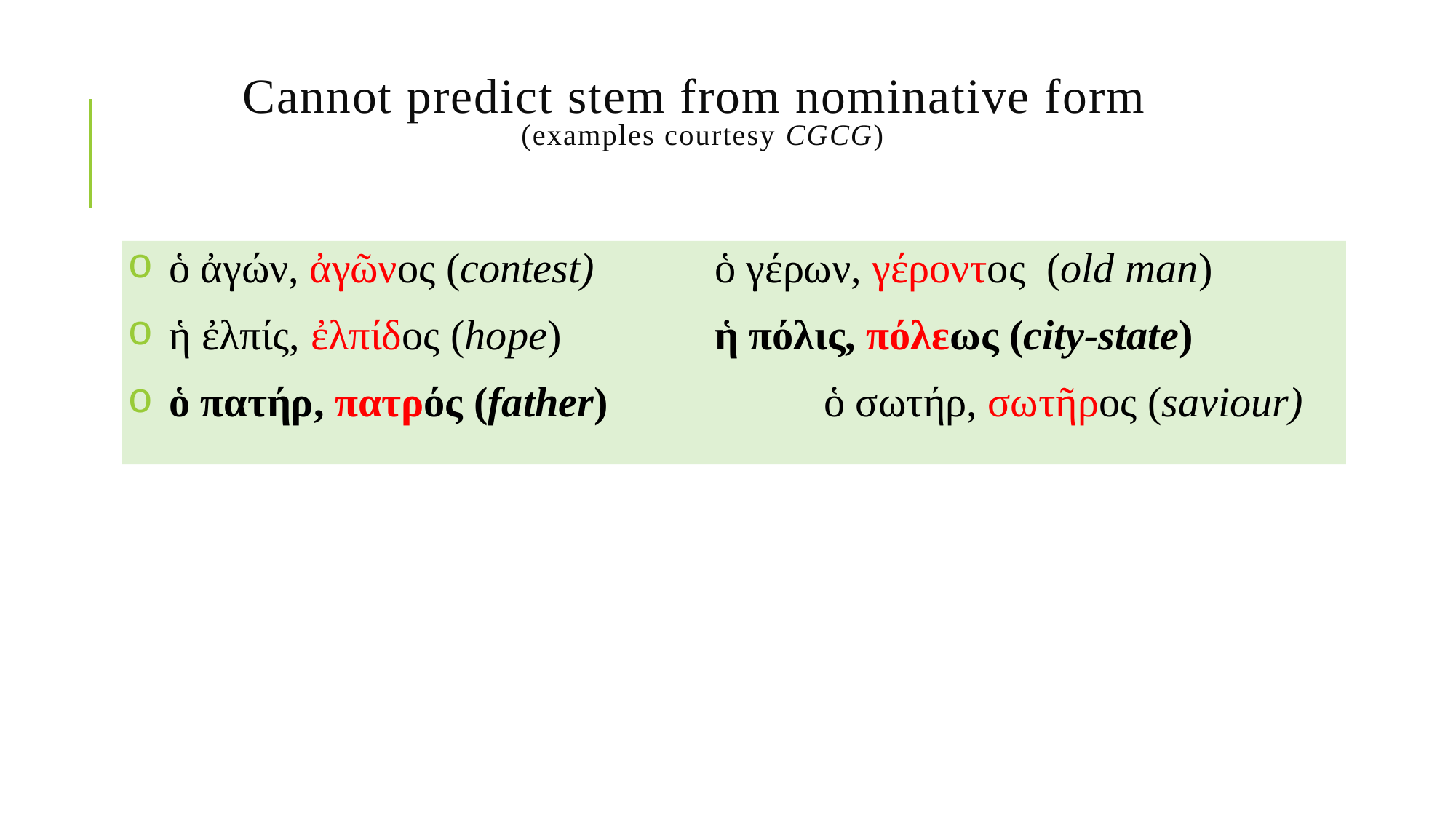

# Cannot predict stem from nominative form (examples courtesy CGCG)
ὁ ἀγών, ἀγῶνος (contest)		ὁ γέρων, γέροντος  (old man)
ἡ ἐλπίς, ἐλπίδος (hope)		ἡ πόλις, πόλεως (city-state)
ὁ πατήρ, πατρός (father)		ὁ σωτήρ, σωτῆρος (saviour)